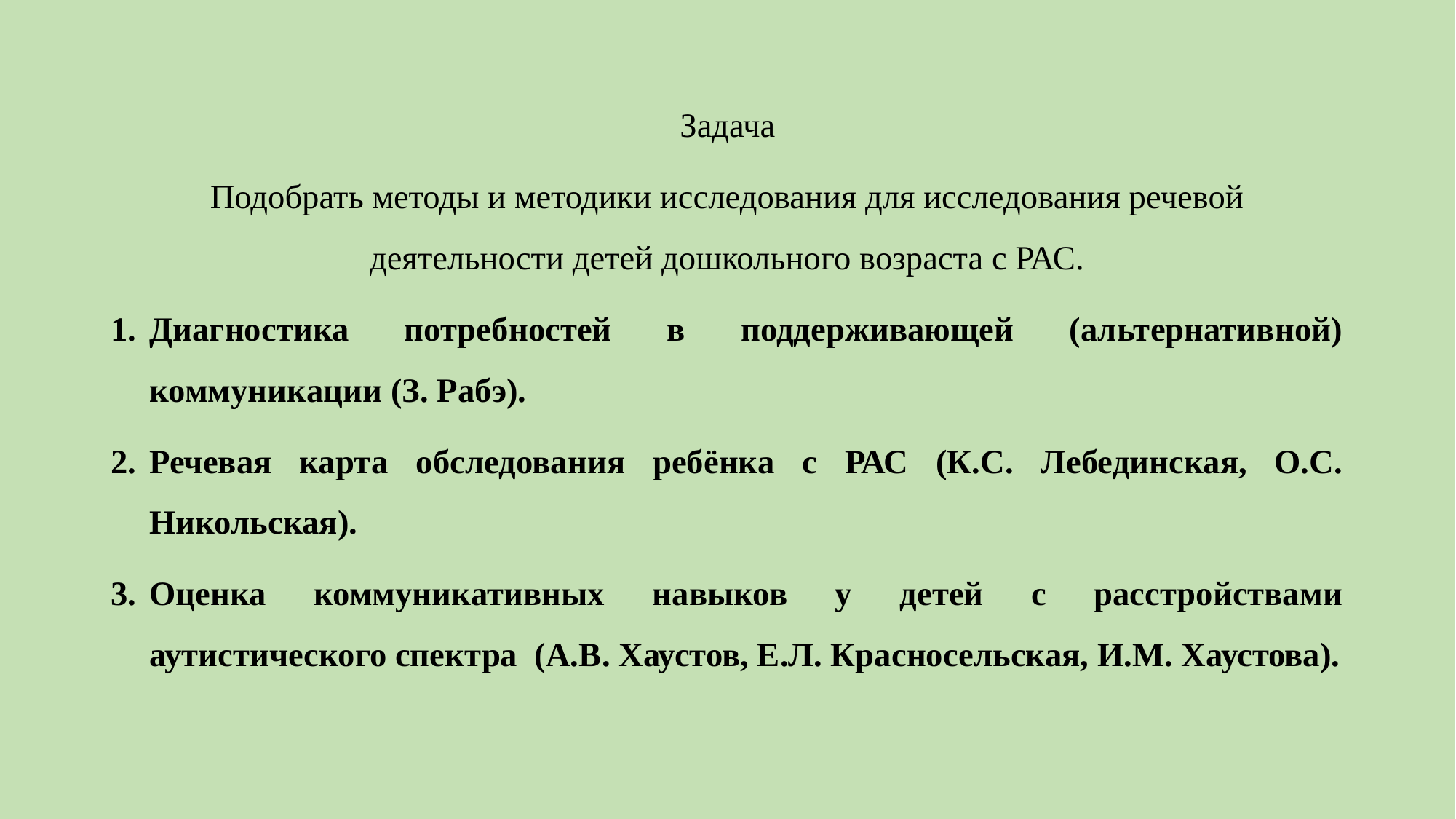

Задача
Подобрать методы и методики исследования для исследования речевой деятельности детей дошкольного возраста с РАС.
Диагностика потребностей в поддерживающей (альтернативной) коммуникации (З. Рабэ).
Речевая карта обследования ребёнка с РАС (К.С. Лебединская, О.С. Никольская).
Оценка коммуникативных навыков у детей с расстройствами аутистического спектра  (А.В. Хаустов, Е.Л. Красносельская, И.М. Хаустова).